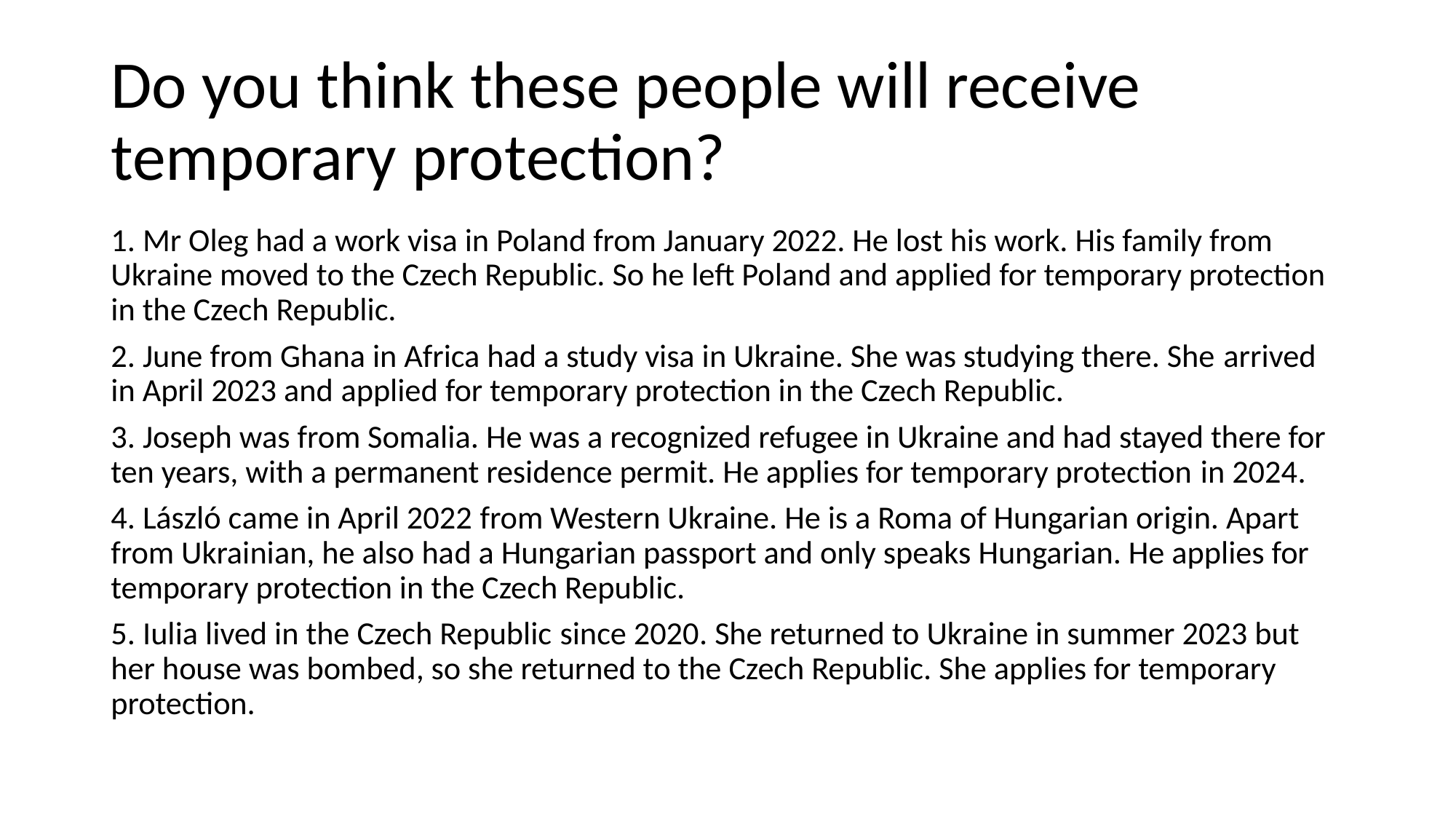

# Do you think these people will receive temporary protection?
1. Mr Oleg had a work visa in Poland from January 2022. He lost his work. His family from Ukraine moved to the Czech Republic. So he left Poland and applied for temporary protection in the Czech Republic.
2. June from Ghana in Africa had a study visa in Ukraine. She was studying there. She arrived in April 2023 and applied for temporary protection in the Czech Republic.
3. Joseph was from Somalia. He was a recognized refugee in Ukraine and had stayed there for ten years, with a permanent residence permit. He applies for temporary protection in 2024.
4. László came in April 2022 from Western Ukraine. He is a Roma of Hungarian origin. Apart from Ukrainian, he also had a Hungarian passport and only speaks Hungarian. He applies for temporary protection in the Czech Republic.
5. Iulia lived in the Czech Republic since 2020. She returned to Ukraine in summer 2023 but her house was bombed, so she returned to the Czech Republic. She applies for temporary protection.